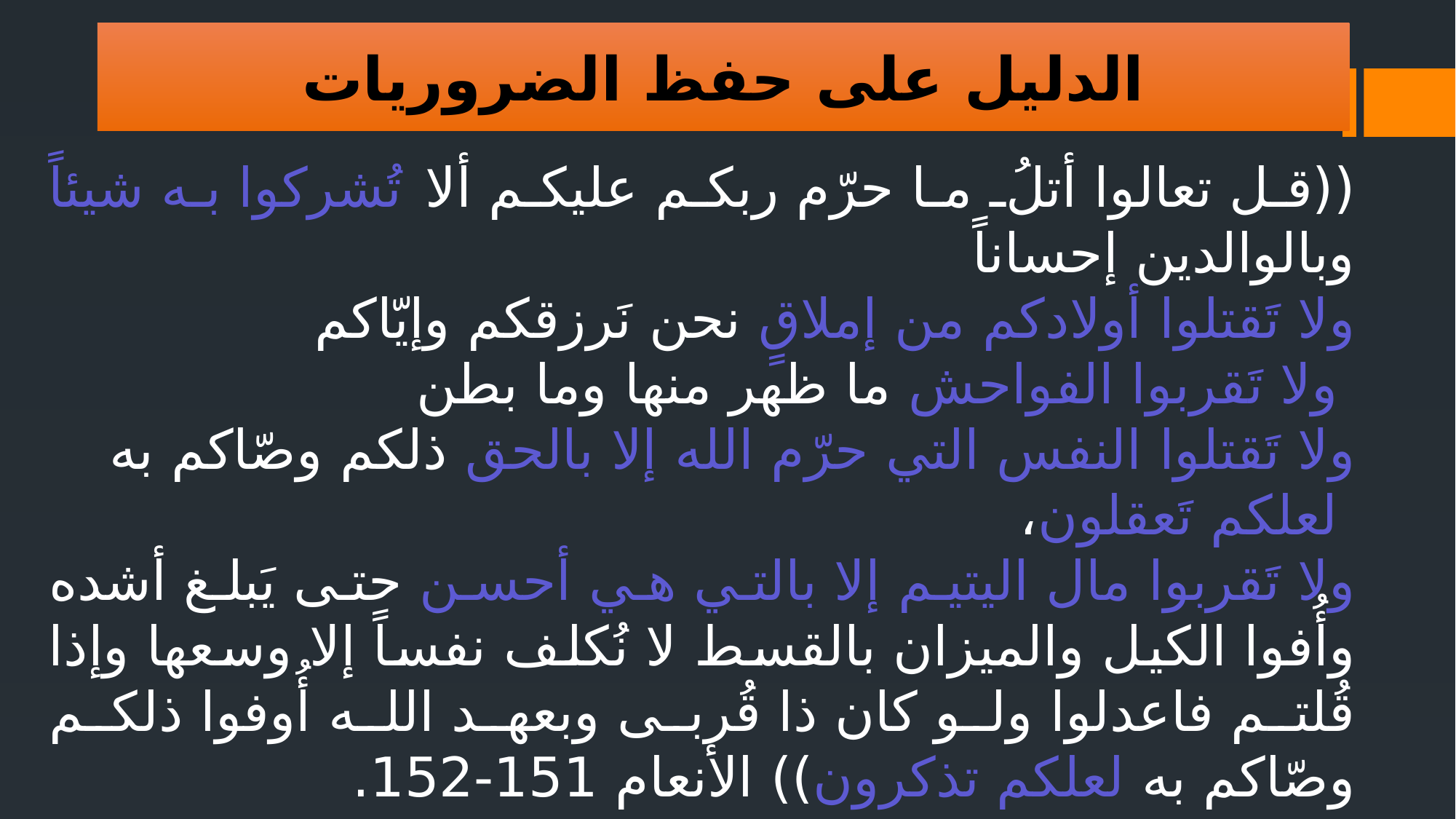

الدليل على حفظ الضروريات
((قل تعالوا أتلُ ما حرّم ربكم عليكم ألا تُشركوا به شيئاً وبالوالدين إحساناً
ولا تَقتلوا أولادكم من إملاقٍ نحن نَرزقكم وإيّاكم
 ولا تَقربوا الفواحش ما ظهر منها وما بطن
ولا تَقتلوا النفس التي حرّم الله إلا بالحق ذلكم وصّاكم به
 لعلكم تَعقلون،
ولا تَقربوا مال اليتيم إلا بالتي هي أحسن حتى يَبلغ أشده وأُفوا الكيل والميزان بالقسط لا نُكلف نفساً إلا وسعها وإذا قُلتم فاعدلوا ولو كان ذا قُربى وبعهد الله أُوفوا ذلكم وصّاكم به لعلكم تذكرون)) الأنعام 151-152.